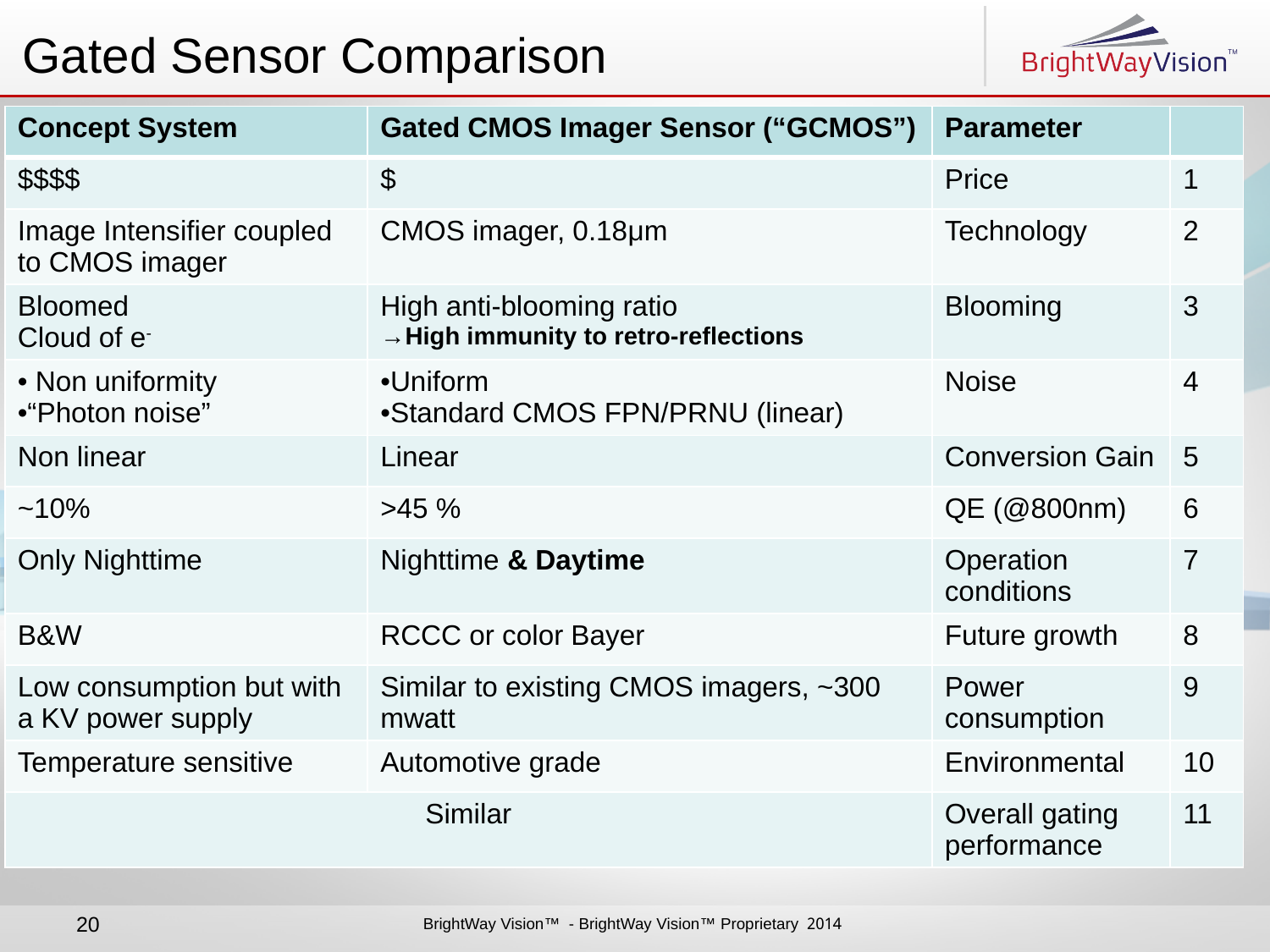

# Gated Sensor Comparison
| Concept System | Gated CMOS Imager Sensor (“GCMOS”) | Parameter |  |
| --- | --- | --- | --- |
| $$$$ | $ | Price | 1 |
| Image Intensifier coupled to CMOS imager | CMOS imager, 0.18μm | Technology | 2 |
| Bloomed Cloud of e- | High anti-blooming ratio →High immunity to retro-reflections | Blooming | 3 |
| Non uniformity “Photon noise” | Uniform Standard CMOS FPN/PRNU (linear) | Noise | 4 |
| Non linear | Linear | Conversion Gain | 5 |
| ~10% | >45 % | QE (@800nm) | 6 |
| Only Nighttime | Nighttime & Daytime | Operation conditions | 7 |
| B&W | RCCC or color Bayer | Future growth | 8 |
| Low consumption but with a KV power supply | Similar to existing CMOS imagers, ~300 mwatt | Power consumption | 9 |
| Temperature sensitive | Automotive grade | Environmental | 10 |
| Similar |  | Overall gating performance | 11 |
20
 2014  BrightWay Vision™  - BrightWay Vision™ Proprietary